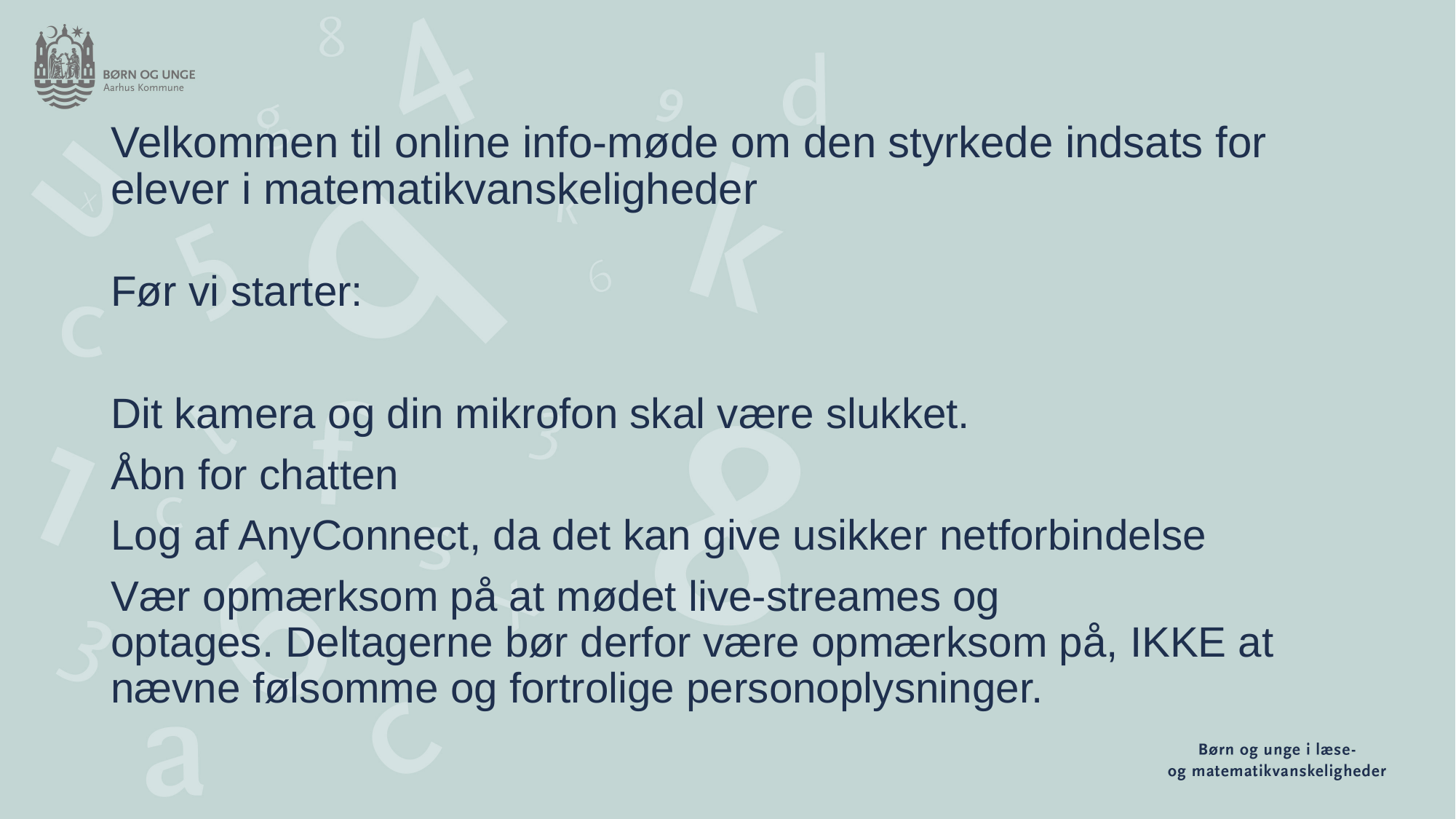

# Velkommen til online info-møde om den styrkede indsats for elever i matematikvanskeligheder
Før vi starter:

Dit kamera og din mikrofon skal være slukket.
Åbn for chatten
Log af AnyConnect, da det kan give usikker netforbindelse
Vær opmærksom på at mødet live-streames og optages. Deltagerne bør derfor være opmærksom på, IKKE at nævne følsomme og fortrolige personoplysninger.